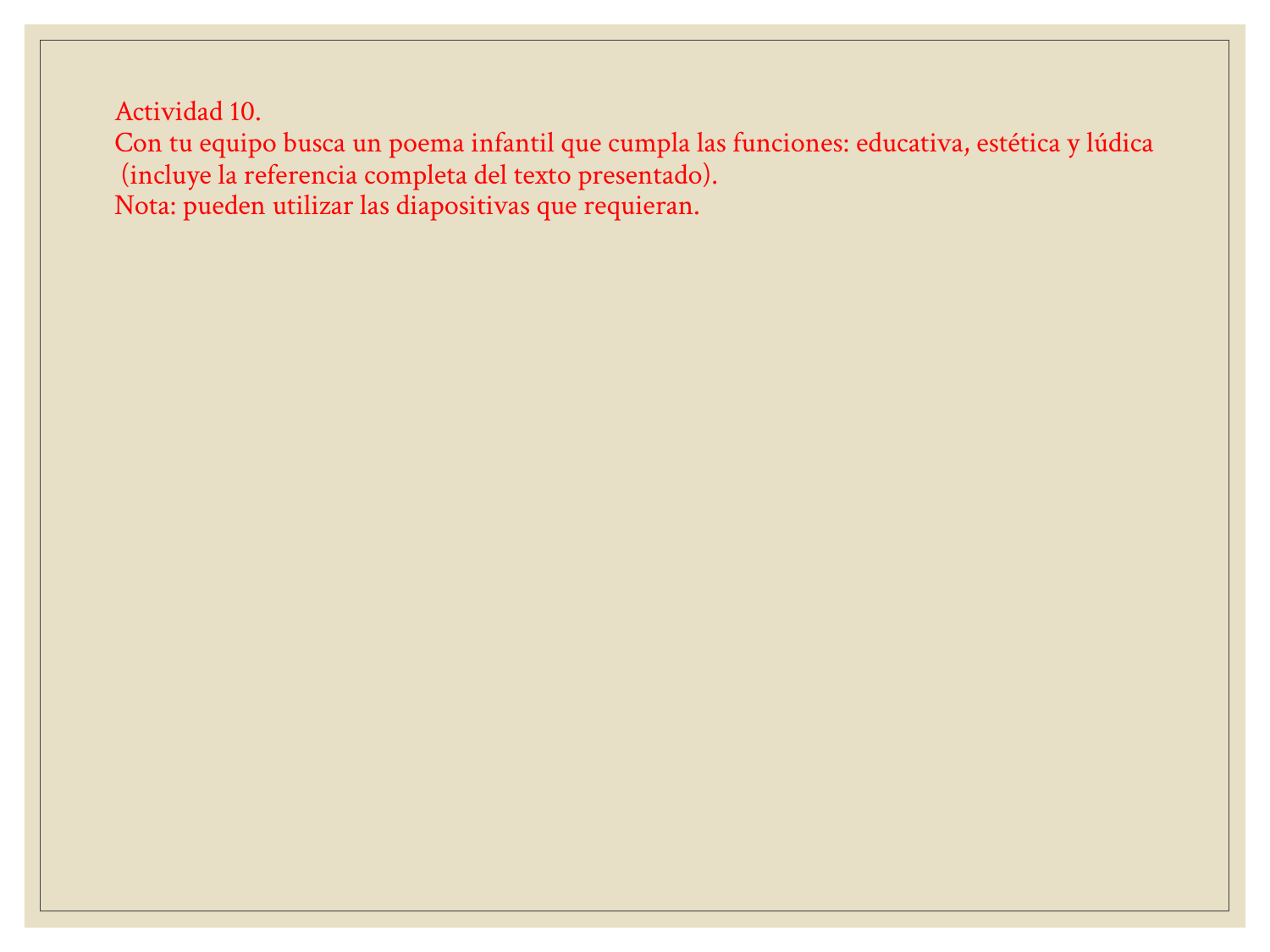

# Actividad 10. Con tu equipo busca un poema infantil que cumpla las funciones: educativa, estética y lúdica  (incluye la referencia completa del texto presentado). Nota: pueden utilizar las diapositivas que requieran.